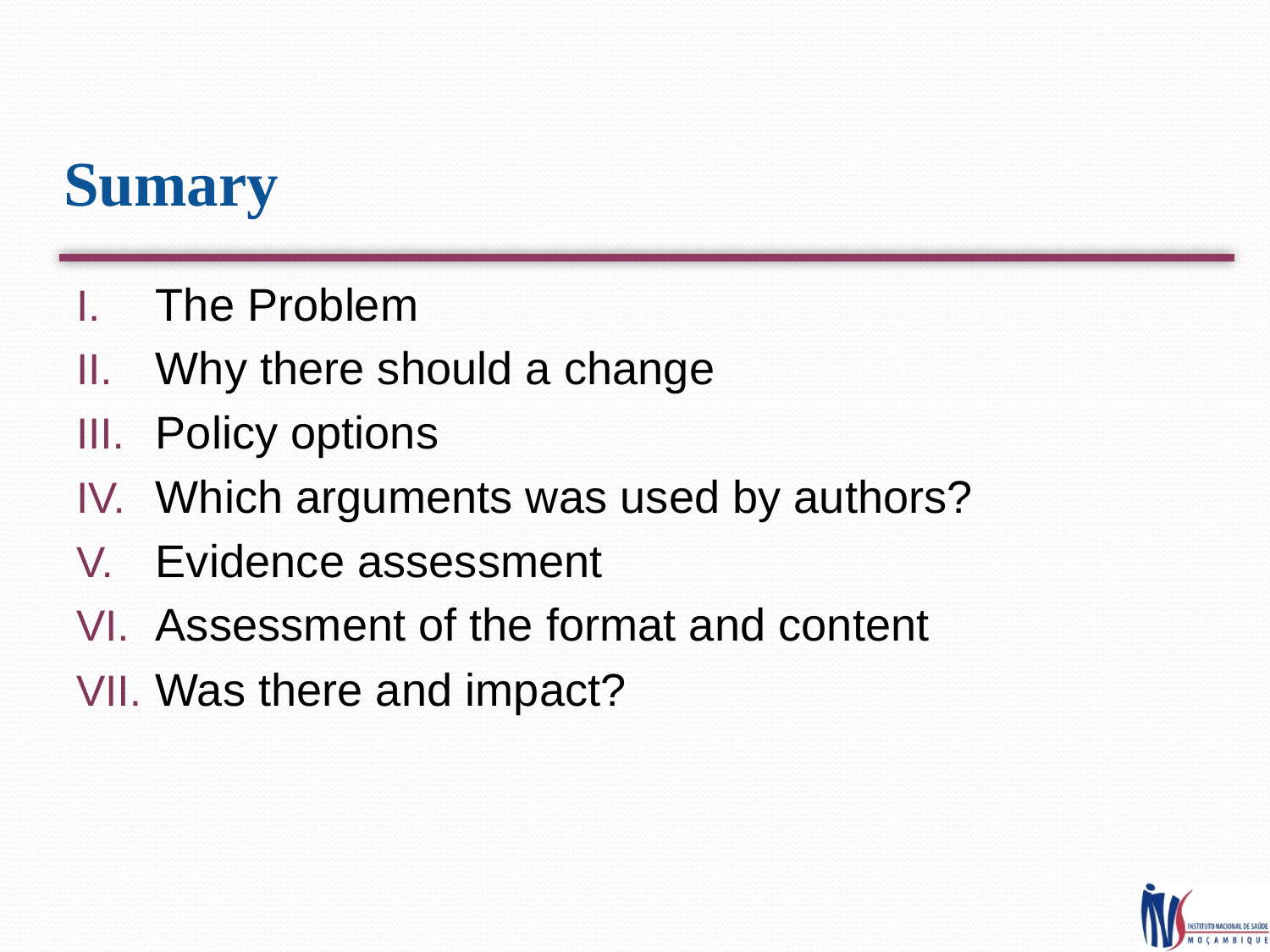

# Sumary
The Problem
Why there should a change
Policy options
Which arguments was used by authors?
Evidence assessment
Assessment of the format and content
Was there and impact?